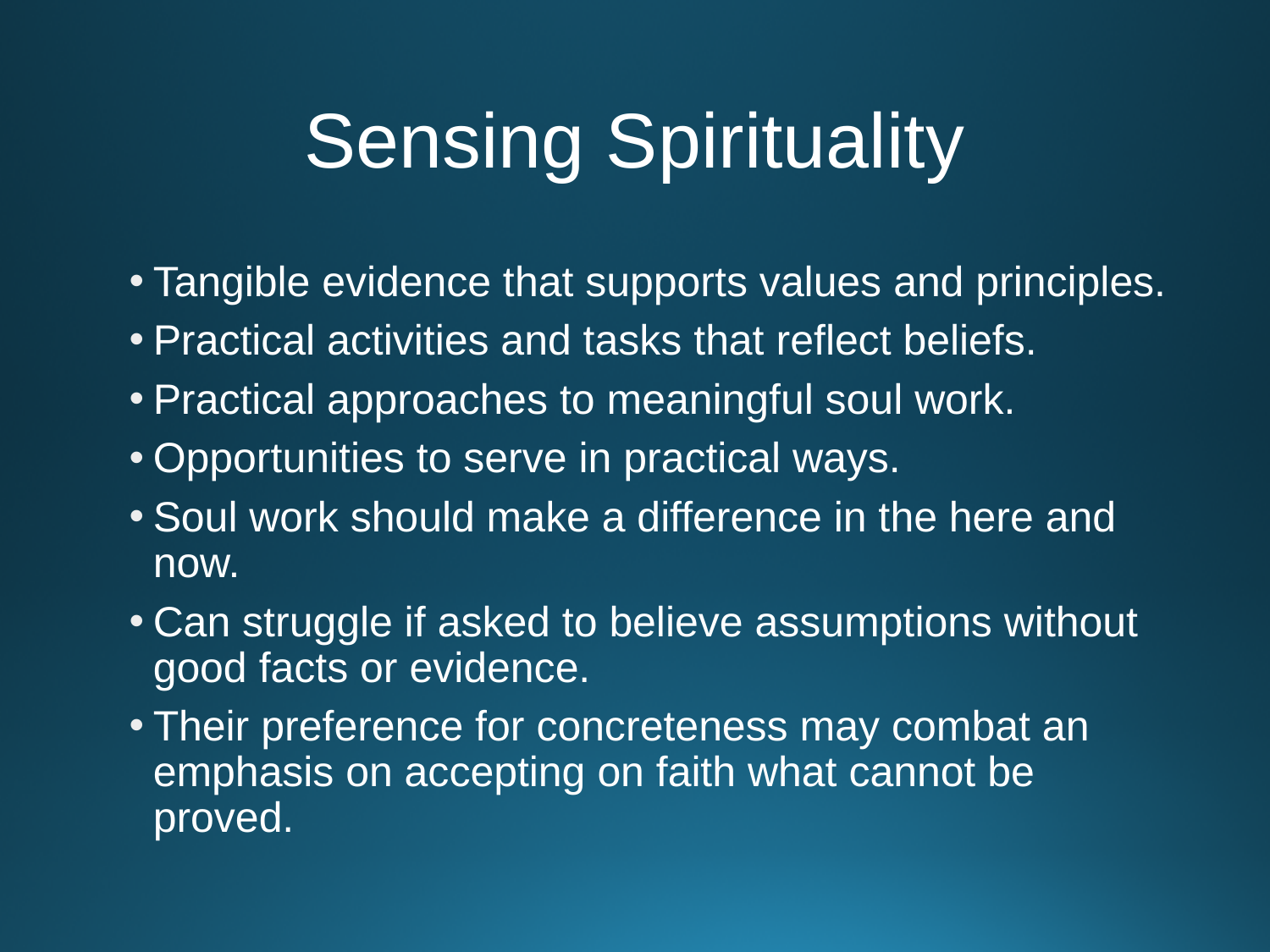

# Sensing Spirituality
Tangible evidence that supports values and principles.
Practical activities and tasks that reflect beliefs.
Practical approaches to meaningful soul work.
Opportunities to serve in practical ways.
Soul work should make a difference in the here and now.
Can struggle if asked to believe assumptions without good facts or evidence.
Their preference for concreteness may combat an emphasis on accepting on faith what cannot be proved.